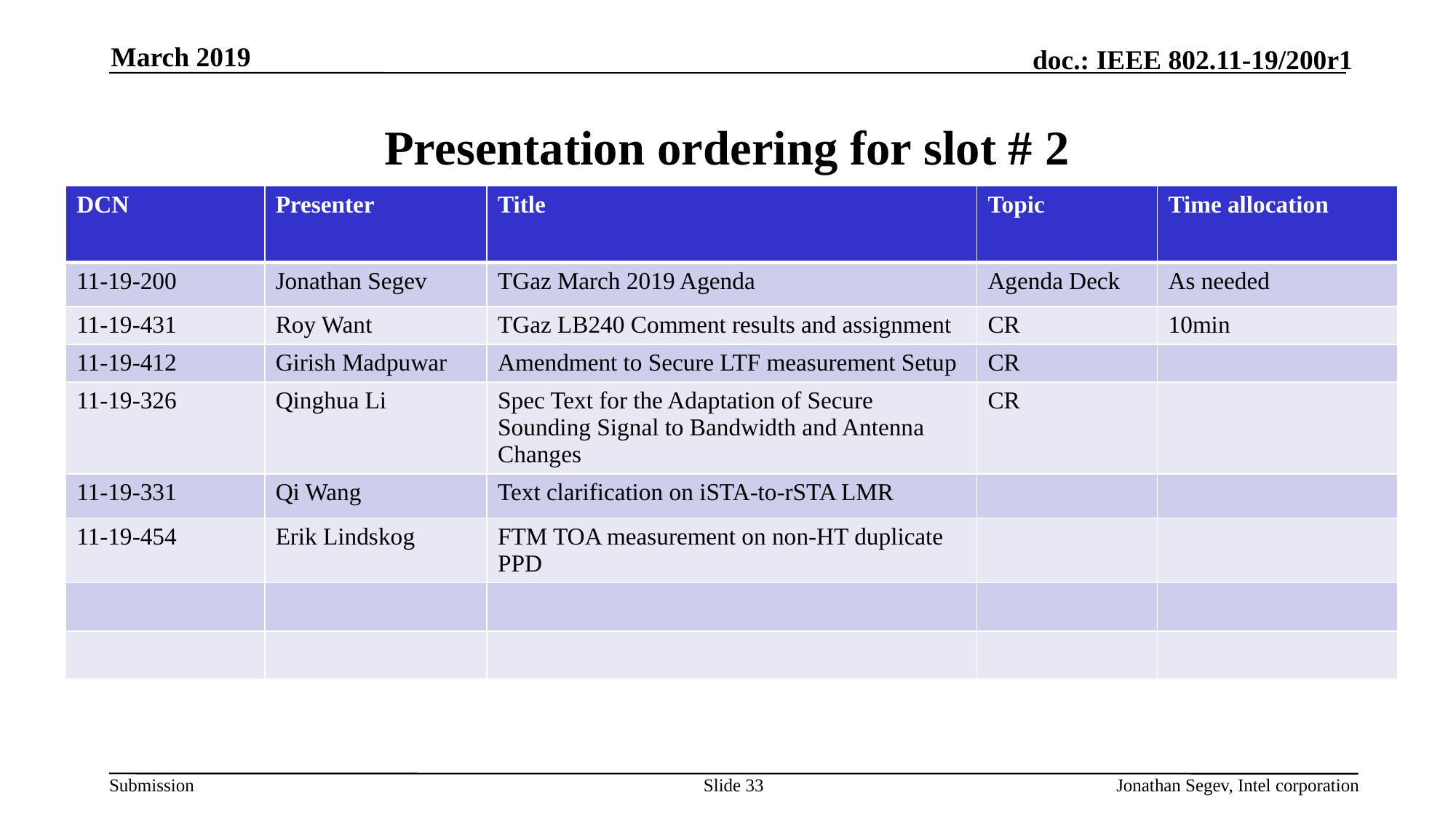

March 2019
# Presentation ordering for slot # 2
| DCN | Presenter | Title | Topic | Time allocation |
| --- | --- | --- | --- | --- |
| 11-19-200 | Jonathan Segev | TGaz March 2019 Agenda | Agenda Deck | As needed |
| 11-19-431 | Roy Want | TGaz LB240 Comment results and assignment | CR | 10min |
| 11-19-412 | Girish Madpuwar | Amendment to Secure LTF measurement Setup | CR |  |
| 11-19-326 | Qinghua Li | Spec Text for the Adaptation of Secure Sounding Signal to Bandwidth and Antenna Changes | CR |  |
| 11-19-331 | Qi Wang | Text clarification on iSTA-to-rSTA LMR |  |  |
| 11-19-454 | Erik Lindskog | FTM TOA measurement on non-HT duplicate PPD |  |  |
|  |  |  |  |  |
|  |  |  |  |  |
Slide 33
Jonathan Segev, Intel corporation